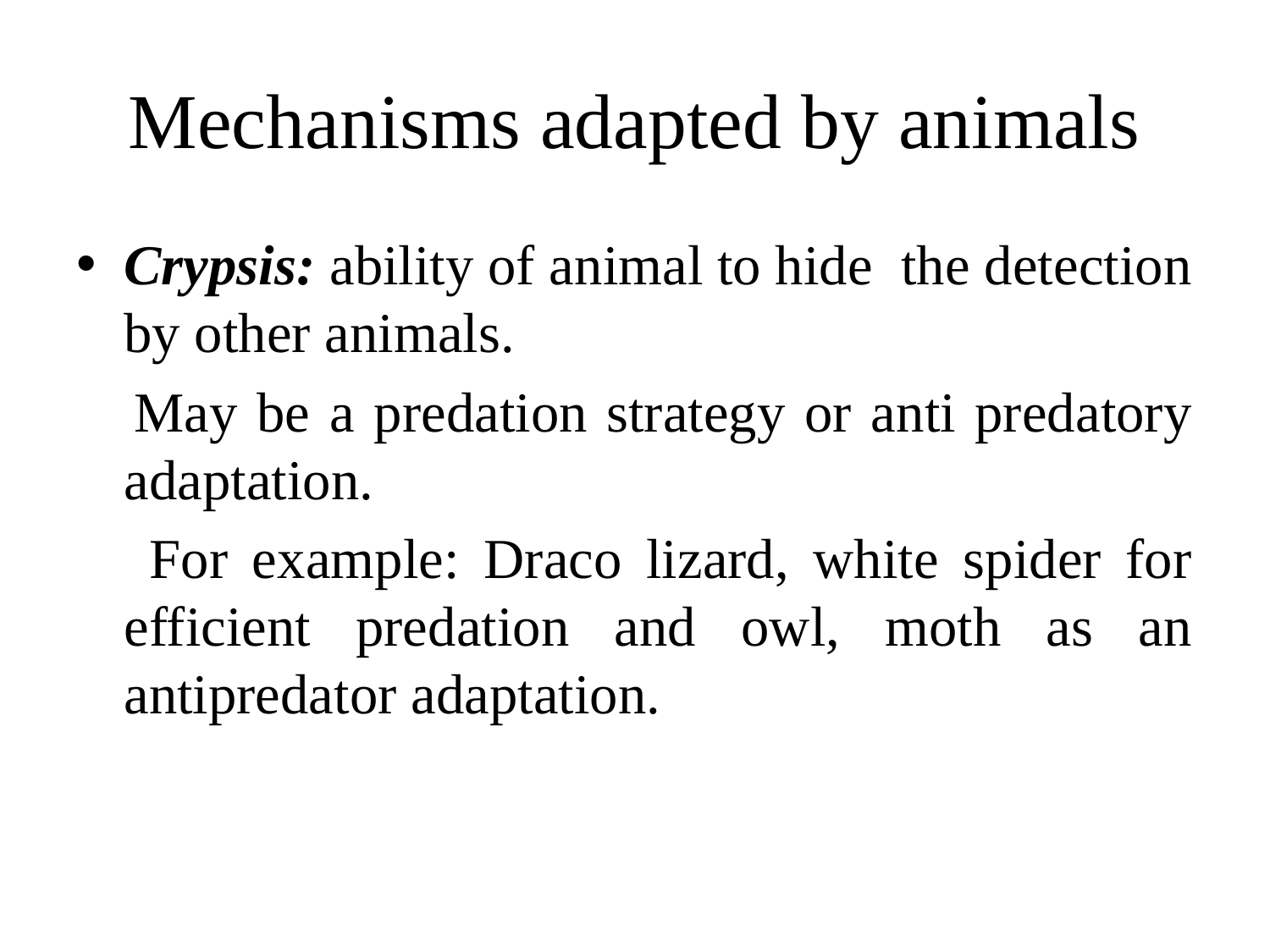

# Mechanisms adapted by animals
Crypsis: ability of animal to hide  the detection by other animals.
   May be a predation strategy or anti predatory adaptation.
   For example: Draco lizard, white spider for efficient predation and owl, moth as an antipredator adaptation.